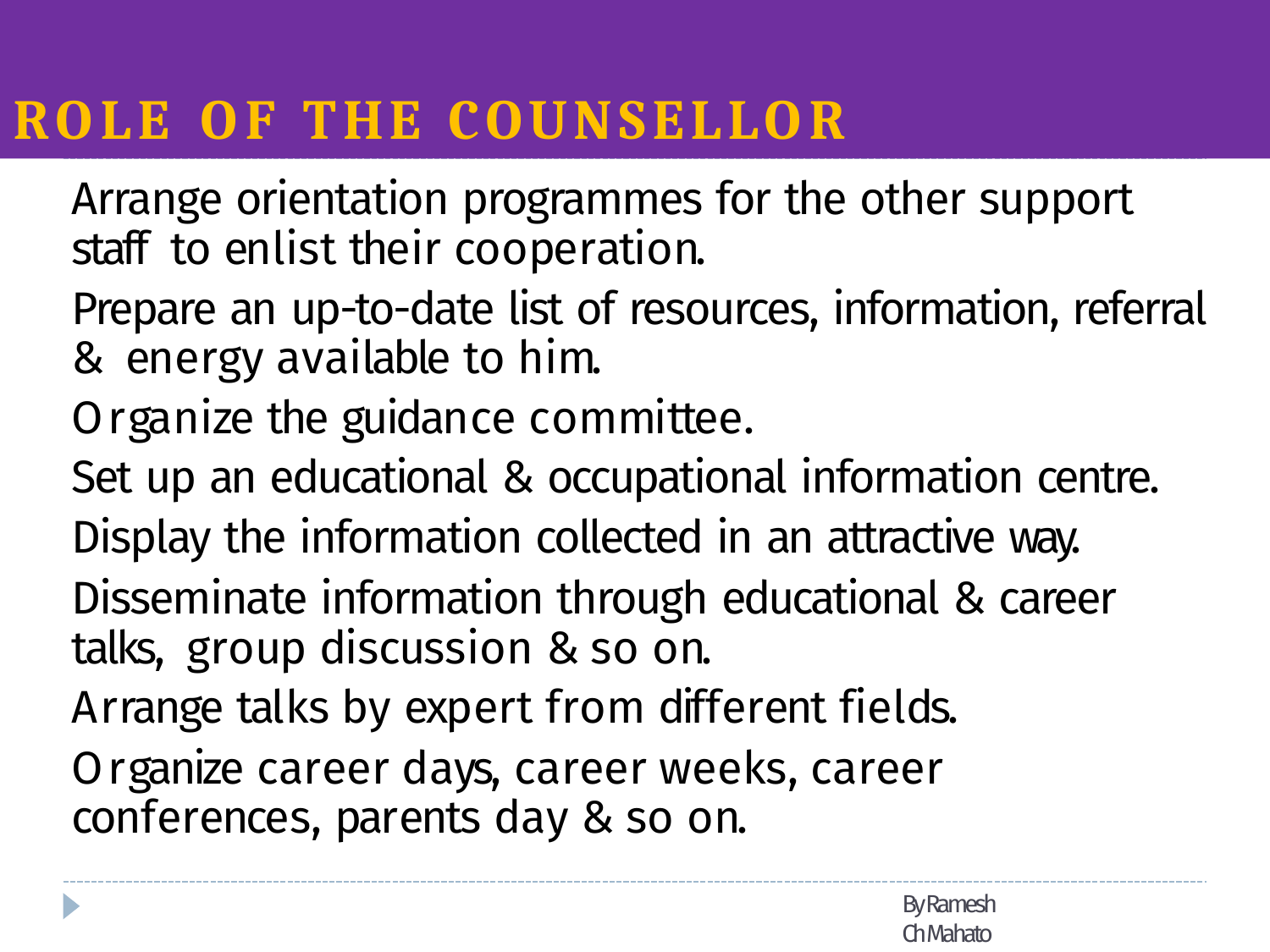

# ROLE	OF	THE	COUNSELLOR
Arrange orientation programmes for the other support staff  to enlist their cooperation.
Prepare an up-to-date list of resources, information, referral &  energy available to him.
Organize the guidance committee.
Set up an educational & occupational information centre.
Display the information collected in an attractive way.
Disseminate information through educational & career talks,  group discussion & so on.
Arrange talks by expert from different fields.
Organize career days, career weeks, career conferences,  parents day & so on.
By Ramesh Ch Mahato